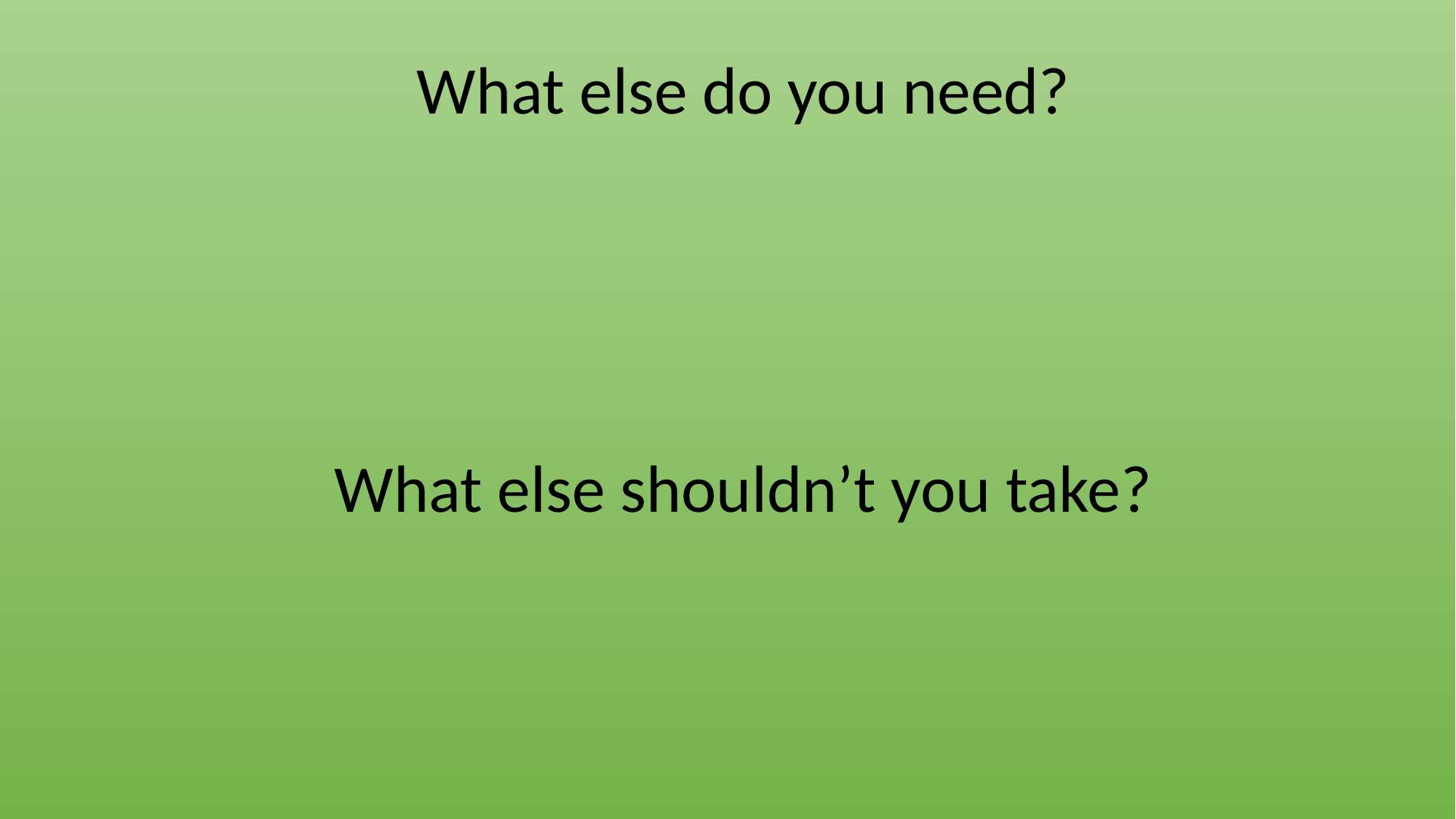

# What else do you need?
What else shouldn’t you take?